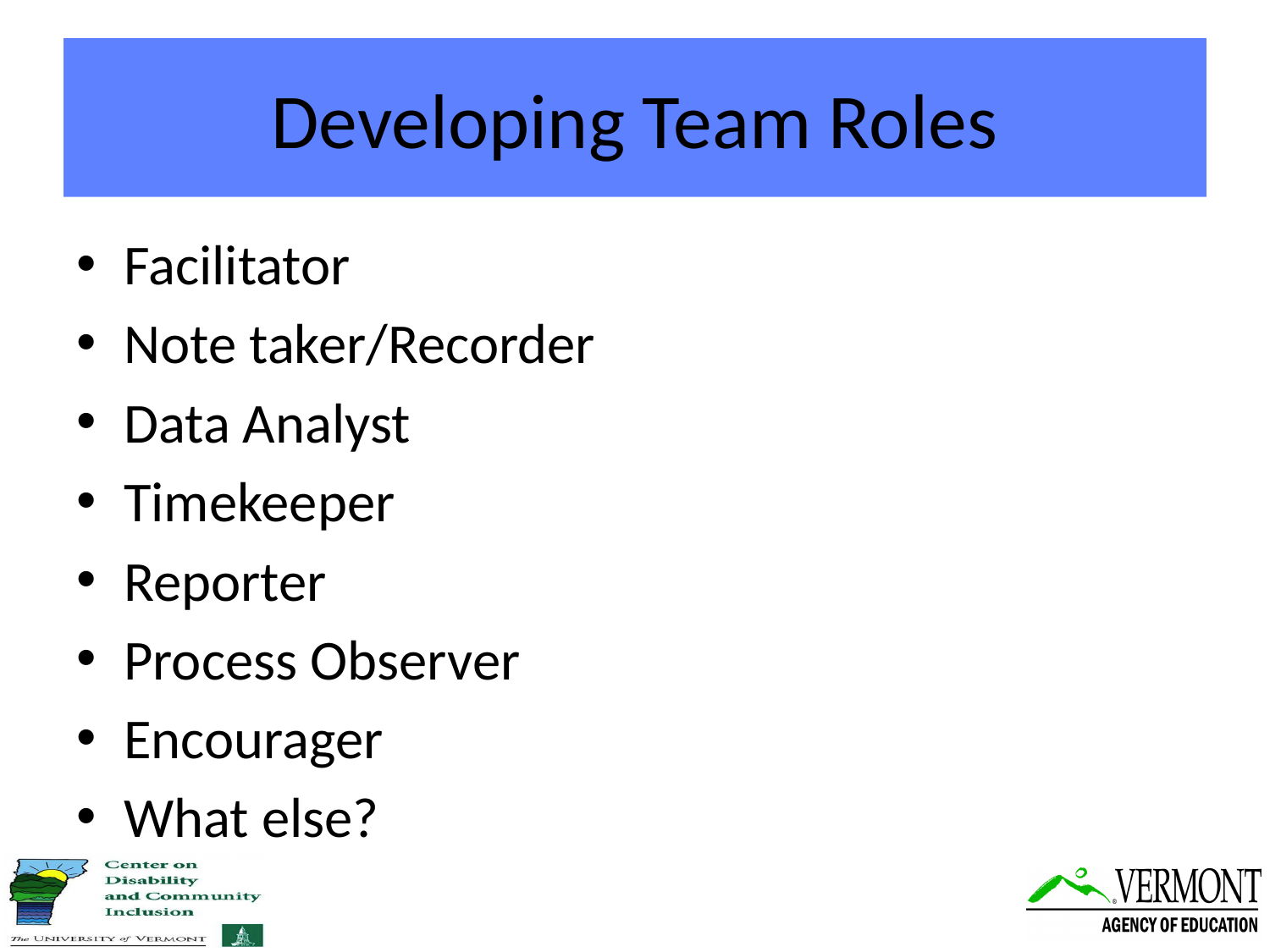

# Developing Team Roles
Facilitator
Note taker/Recorder
Data Analyst
Timekeeper
Reporter
Process Observer
Encourager
What else?